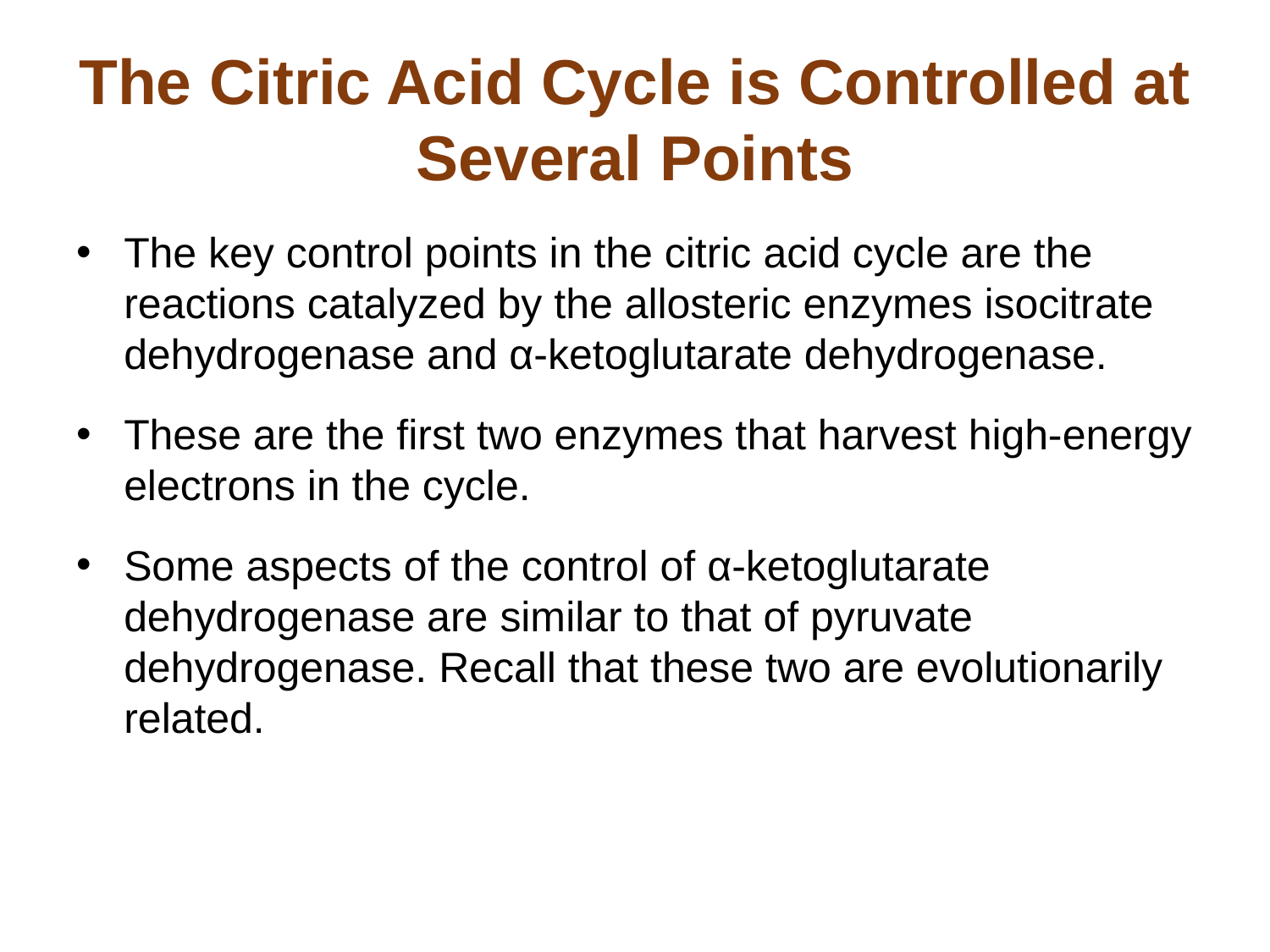

# The Citric Acid Cycle is Controlled at Several Points
The key control points in the citric acid cycle are the reactions catalyzed by the allosteric enzymes isocitrate dehydrogenase and α-ketoglutarate dehydrogenase.
These are the first two enzymes that harvest high-energy electrons in the cycle.
Some aspects of the control of α-ketoglutarate dehydrogenase are similar to that of pyruvate dehydrogenase. Recall that these two are evolutionarily related.